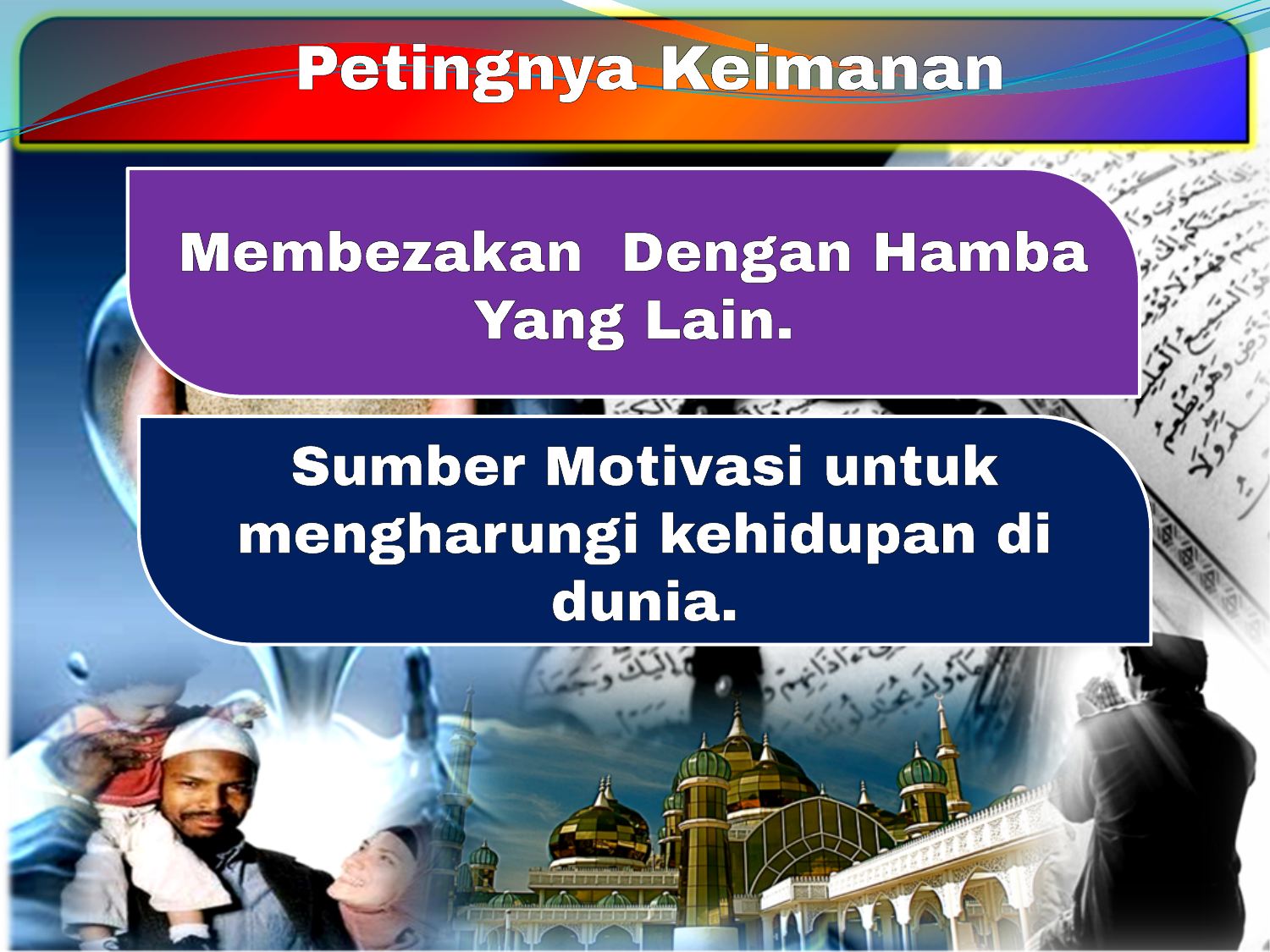

Petingnya Keimanan
Membezakan  Dengan Hamba Yang Lain.
Sumber Motivasi untuk mengharungi kehidupan di dunia.